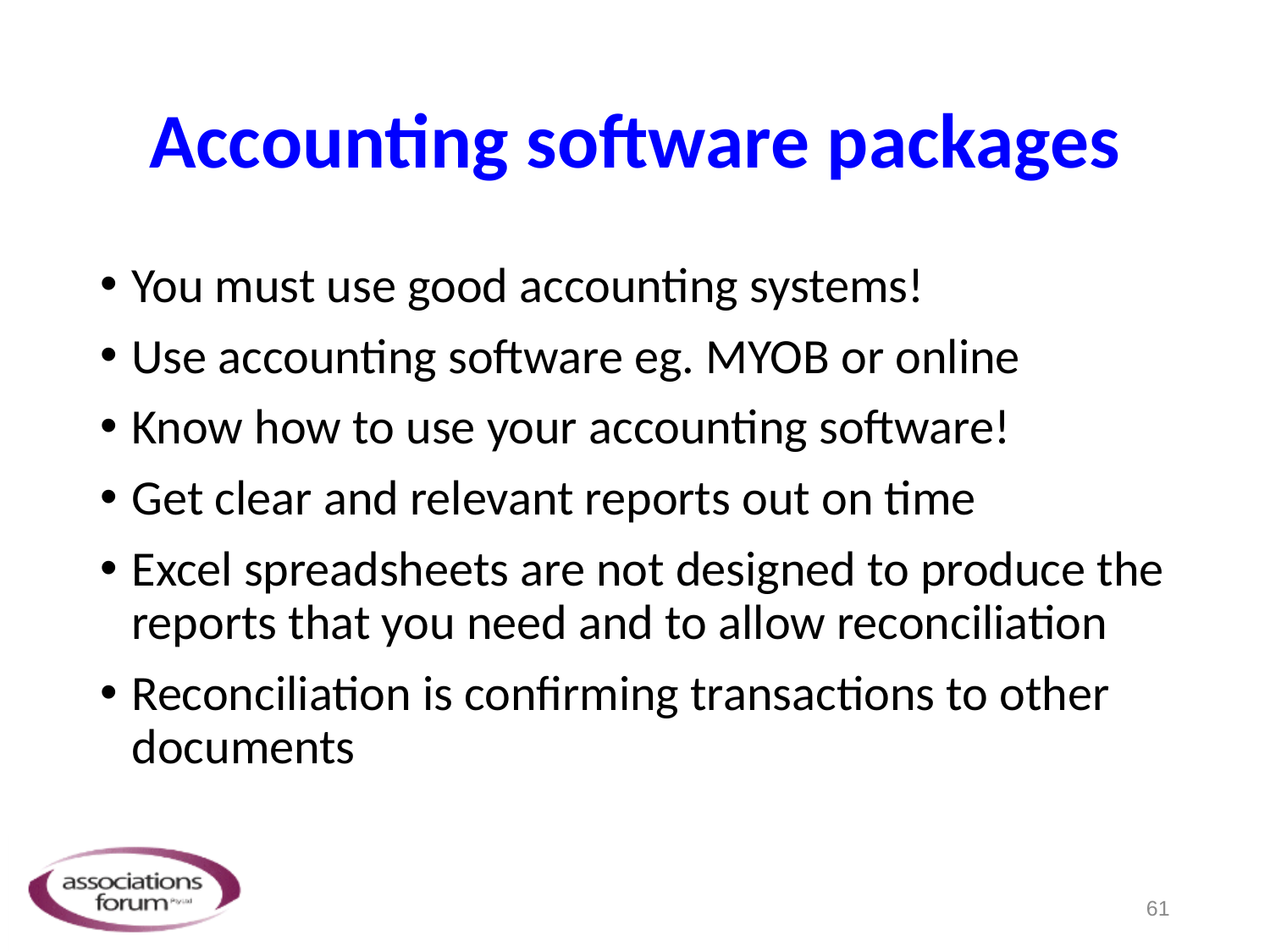

# Accounting software packages
You must use good accounting systems!
Use accounting software eg. MYOB or online
Know how to use your accounting software!
Get clear and relevant reports out on time
Excel spreadsheets are not designed to produce the reports that you need and to allow reconciliation
Reconciliation is confirming transactions to other documents
61